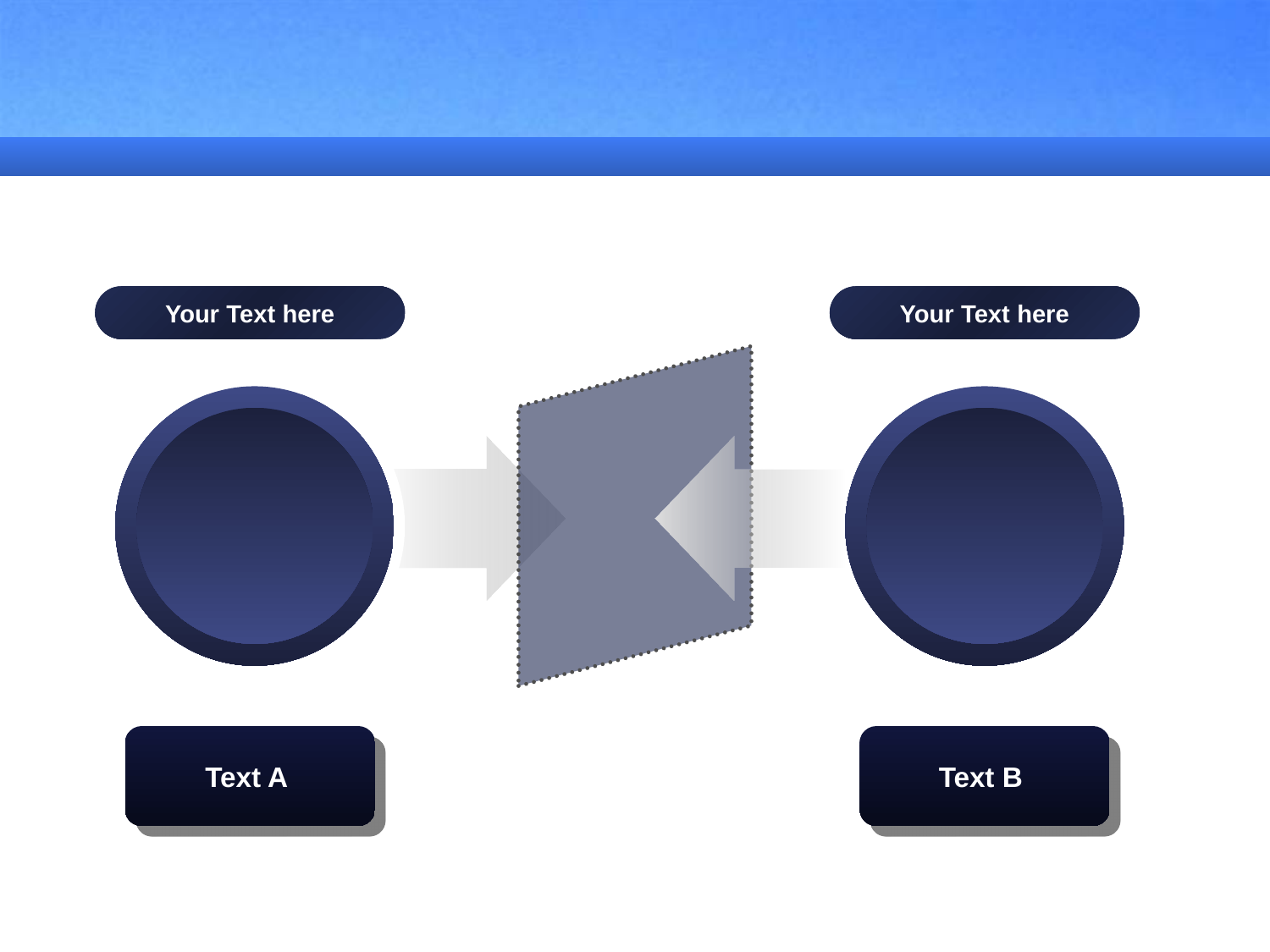

#
Your Text here
Your Text here

Text A
Text B